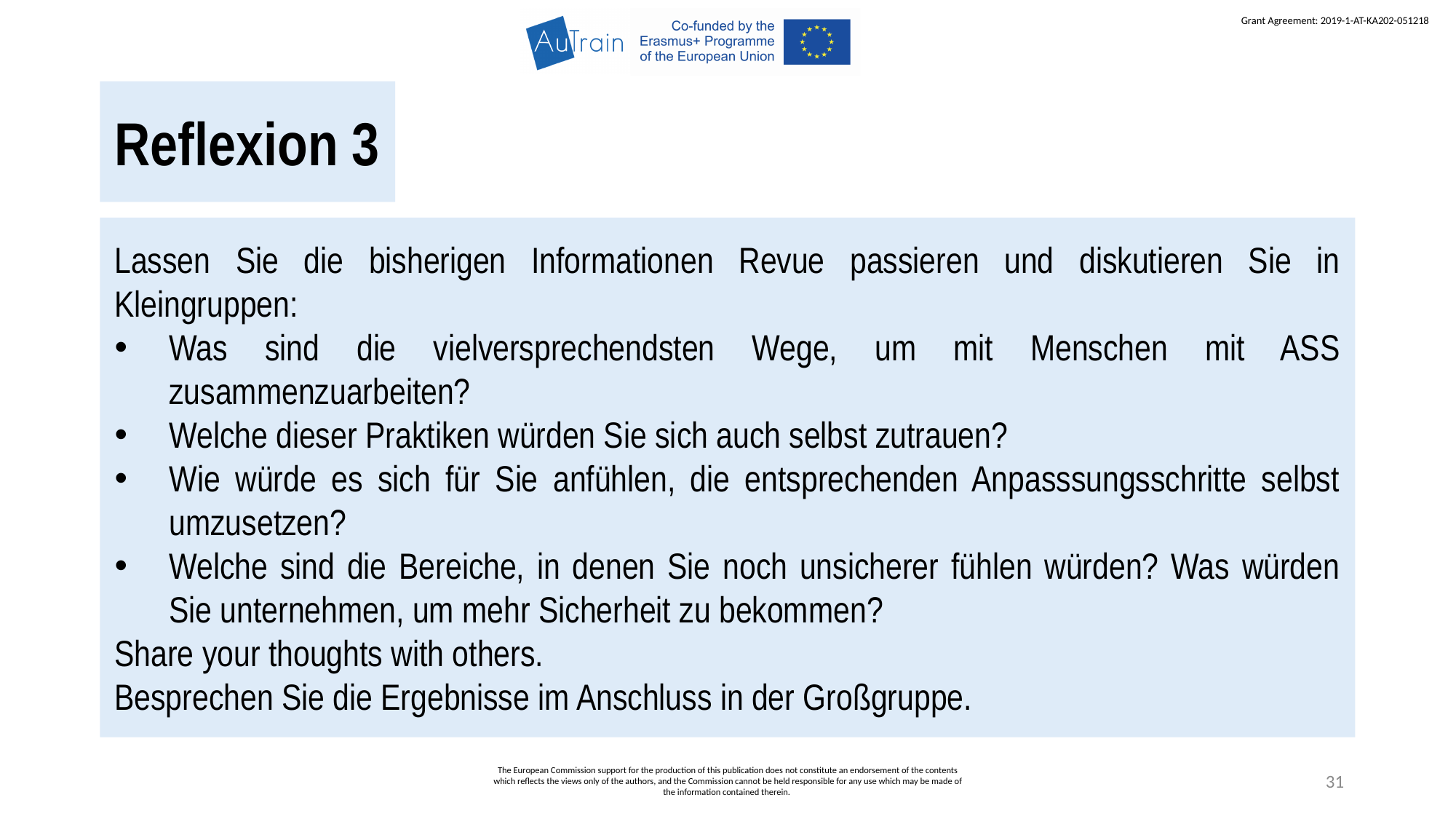

Reflexion 3
Lassen Sie die bisherigen Informationen Revue passieren und diskutieren Sie in Kleingruppen:
Was sind die vielversprechendsten Wege, um mit Menschen mit ASS zusammenzuarbeiten?
Welche dieser Praktiken würden Sie sich auch selbst zutrauen?
Wie würde es sich für Sie anfühlen, die entsprechenden Anpasssungsschritte selbst umzusetzen?
Welche sind die Bereiche, in denen Sie noch unsicherer fühlen würden? Was würden Sie unternehmen, um mehr Sicherheit zu bekommen?
Share your thoughts with others.
Besprechen Sie die Ergebnisse im Anschluss in der Großgruppe.

The European Commission support for the production of this publication does not constitute an endorsement of the contents which reflects the views only of the authors, and the Commission cannot be held responsible for any use which may be made of the information contained therein.
31